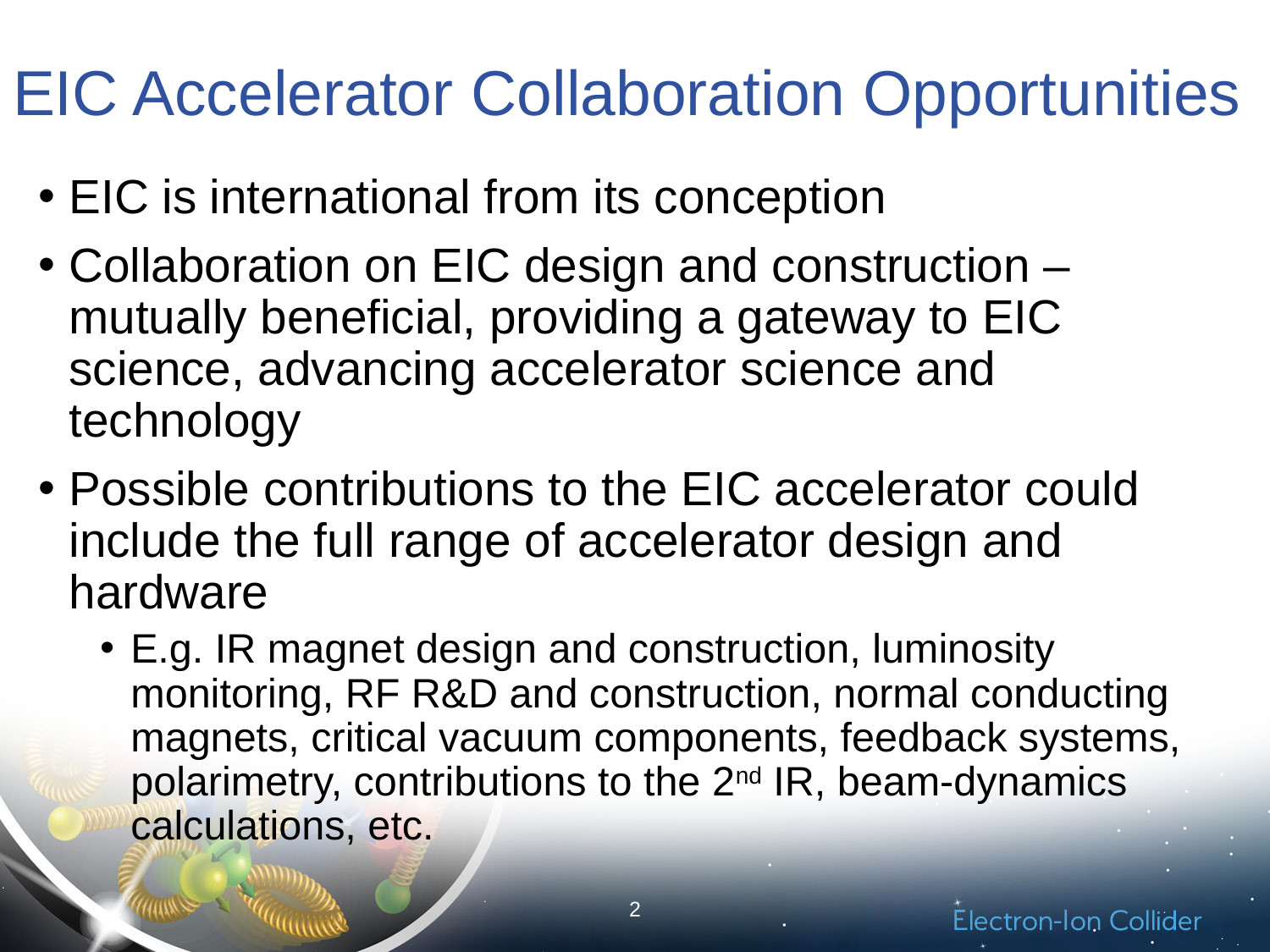

# EIC Accelerator Collaboration Opportunities
EIC is international from its conception
Collaboration on EIC design and construction –mutually beneficial, providing a gateway to EIC science, advancing accelerator science and technology
Possible contributions to the EIC accelerator could include the full range of accelerator design and hardware
E.g. IR magnet design and construction, luminosity monitoring, RF R&D and construction, normal conducting magnets, critical vacuum components, feedback systems, polarimetry, contributions to the 2nd IR, beam-dynamics calculations, etc.
2